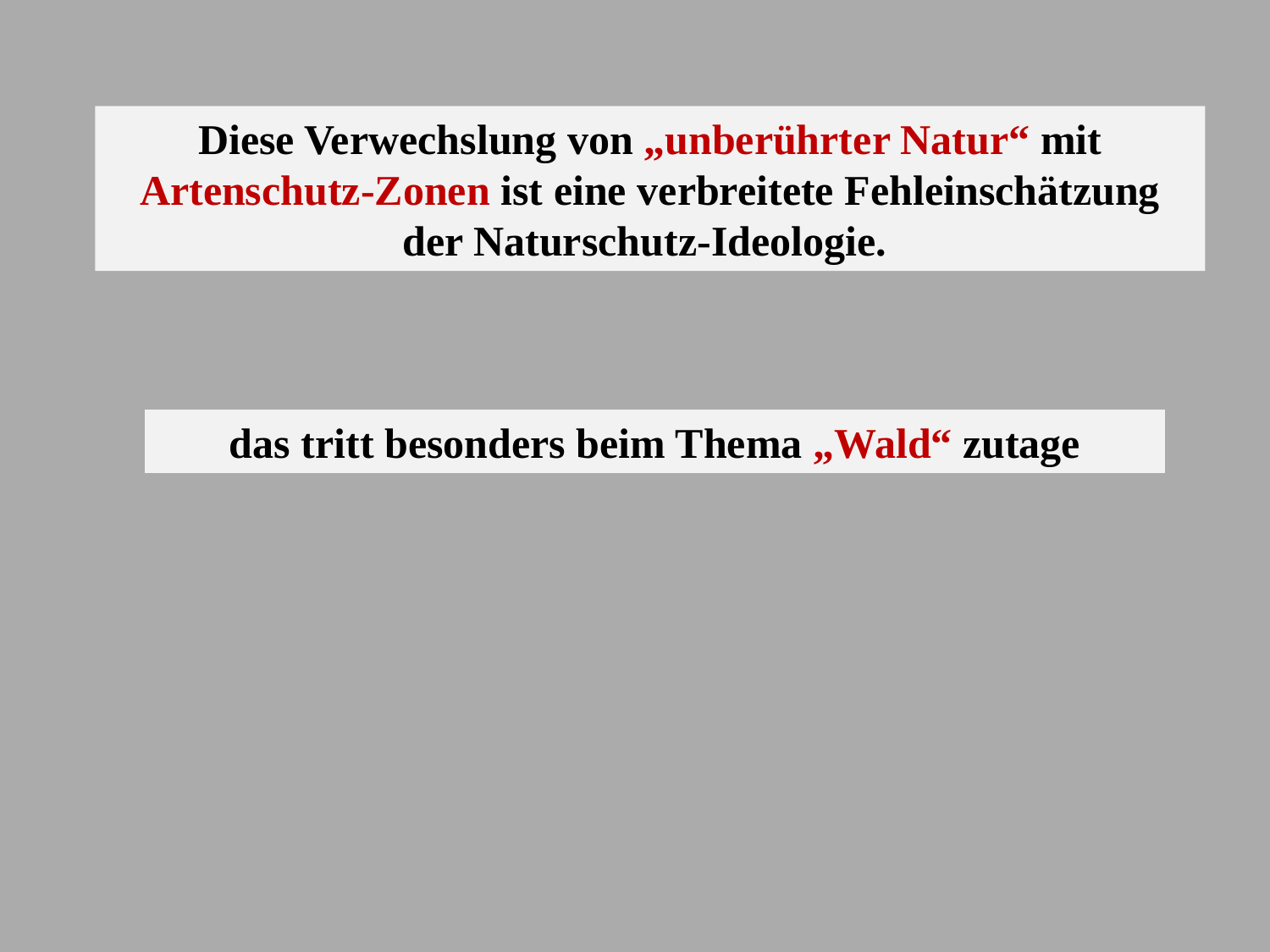

Diese Verwechslung von „unberührter Natur“ mit Artenschutz-Zonen ist eine verbreitete Fehleinschätzung der Naturschutz-Ideologie.
das tritt besonders beim Thema „Wald“ zutage